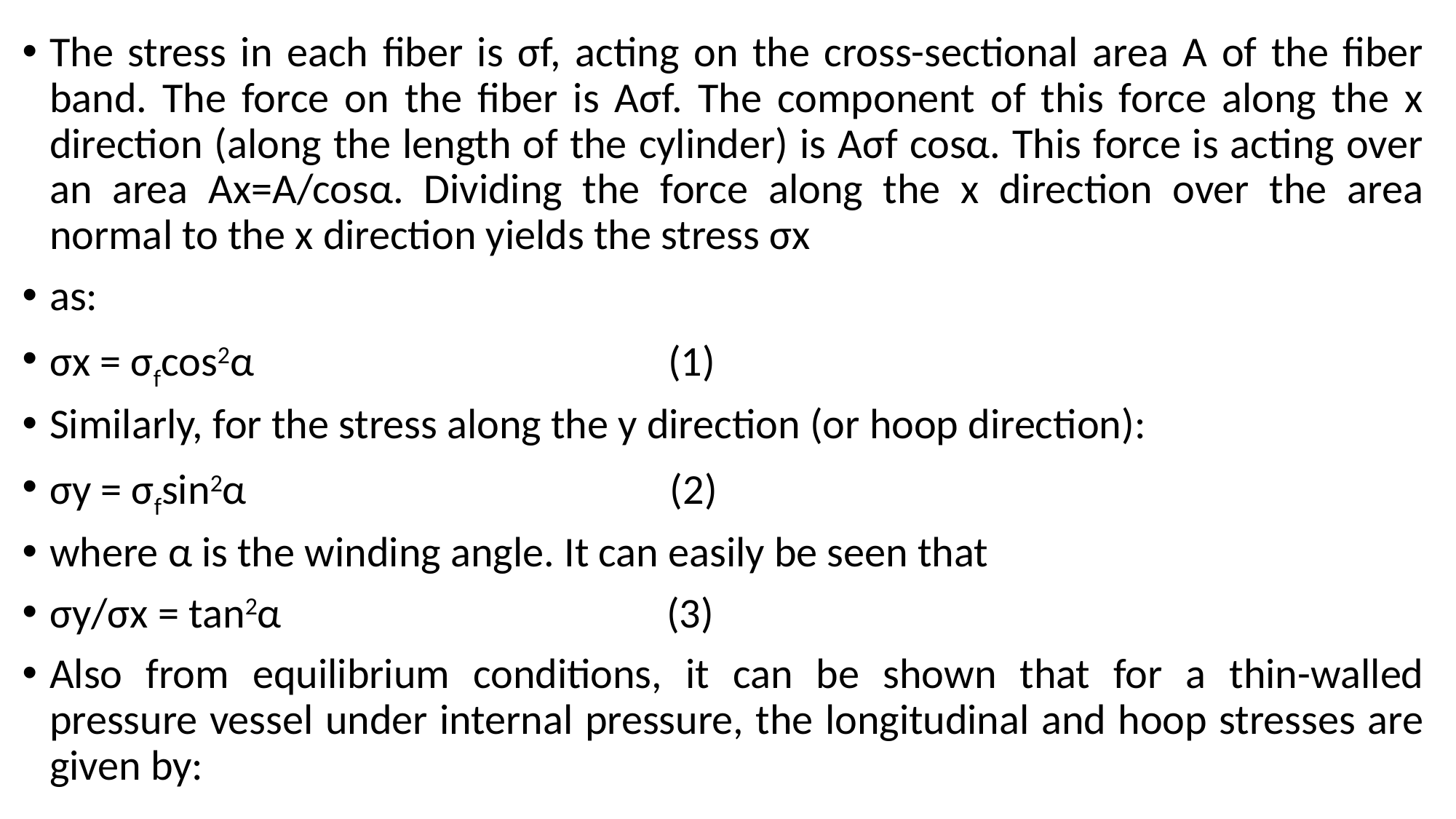

The stress in each fiber is σf, acting on the cross-sectional area A of the fiber band. The force on the fiber is Aσf. The component of this force along the x direction (along the length of the cylinder) is Aσf cosα. This force is acting over an area Ax=A/cosα. Dividing the force along the x direction over the area normal to the x direction yields the stress σx
as:
σx = σfcos2α                                           (1)
Similarly, for the stress along the y direction (or hoop direction):
σy = σfsin2α                                            (2)
where α is the winding angle. It can easily be seen that
σy/σx = tan2α                                        (3)
Also from equilibrium conditions, it can be shown that for a thin-walled pressure vessel under internal pressure, the longitudinal and hoop stresses are given by: